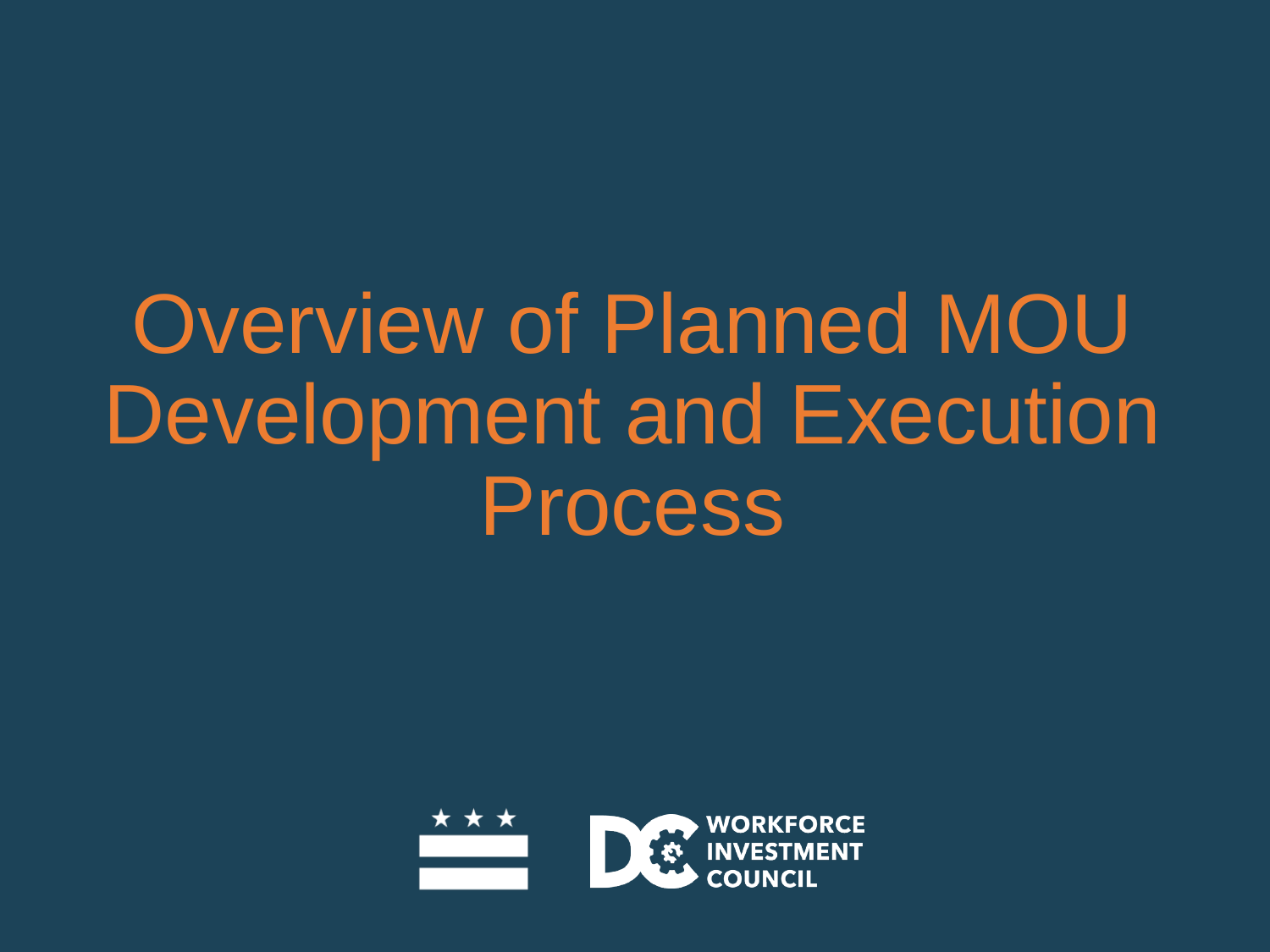

# Overview of Planned MOU Development and Execution Process